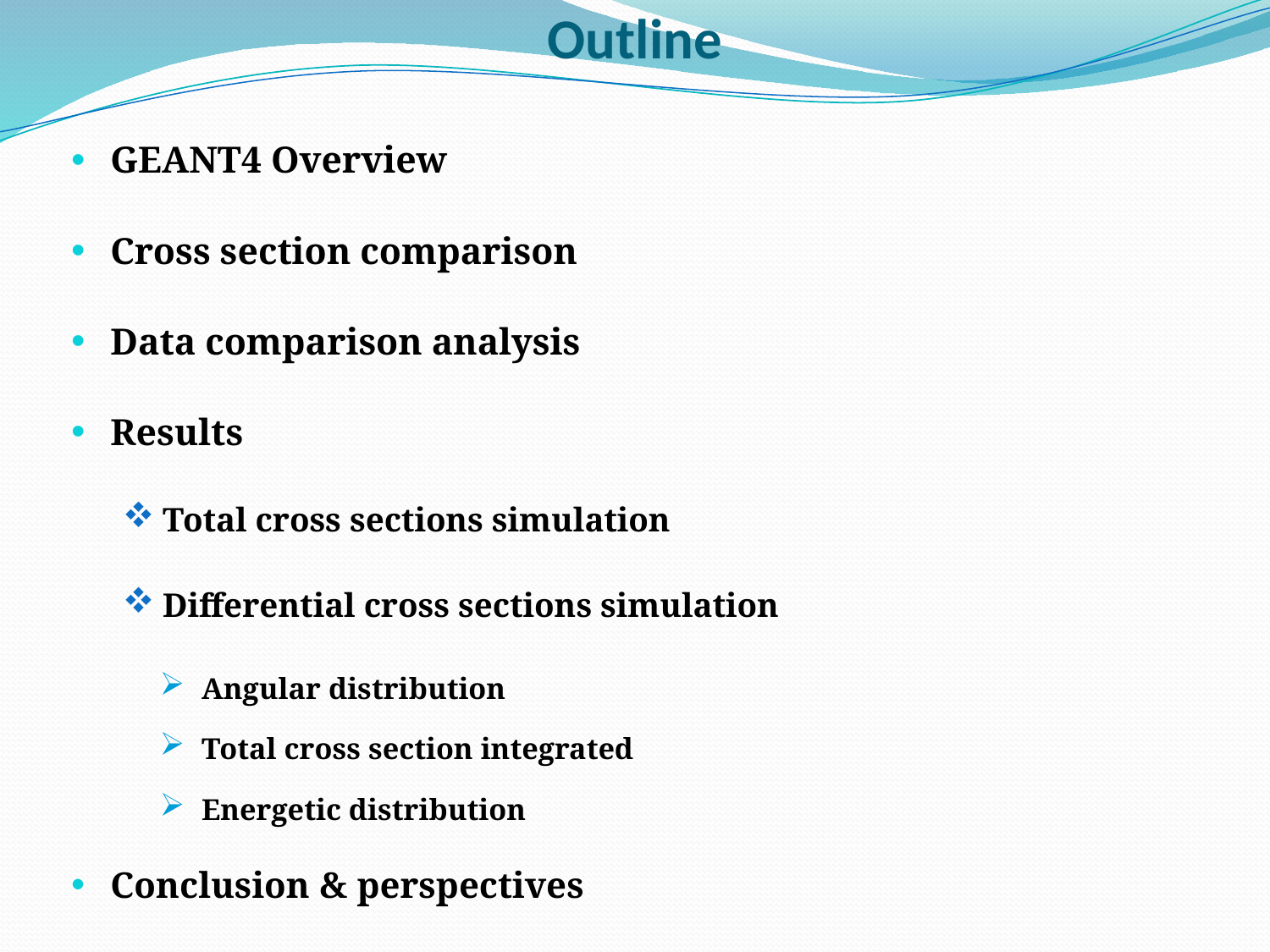

# Outline
GEANT4 Overview
Cross section comparison
Data comparison analysis
Results
Total cross sections simulation
Differential cross sections simulation
Angular distribution
Total cross section integrated
Energetic distribution
Conclusion & perspectives